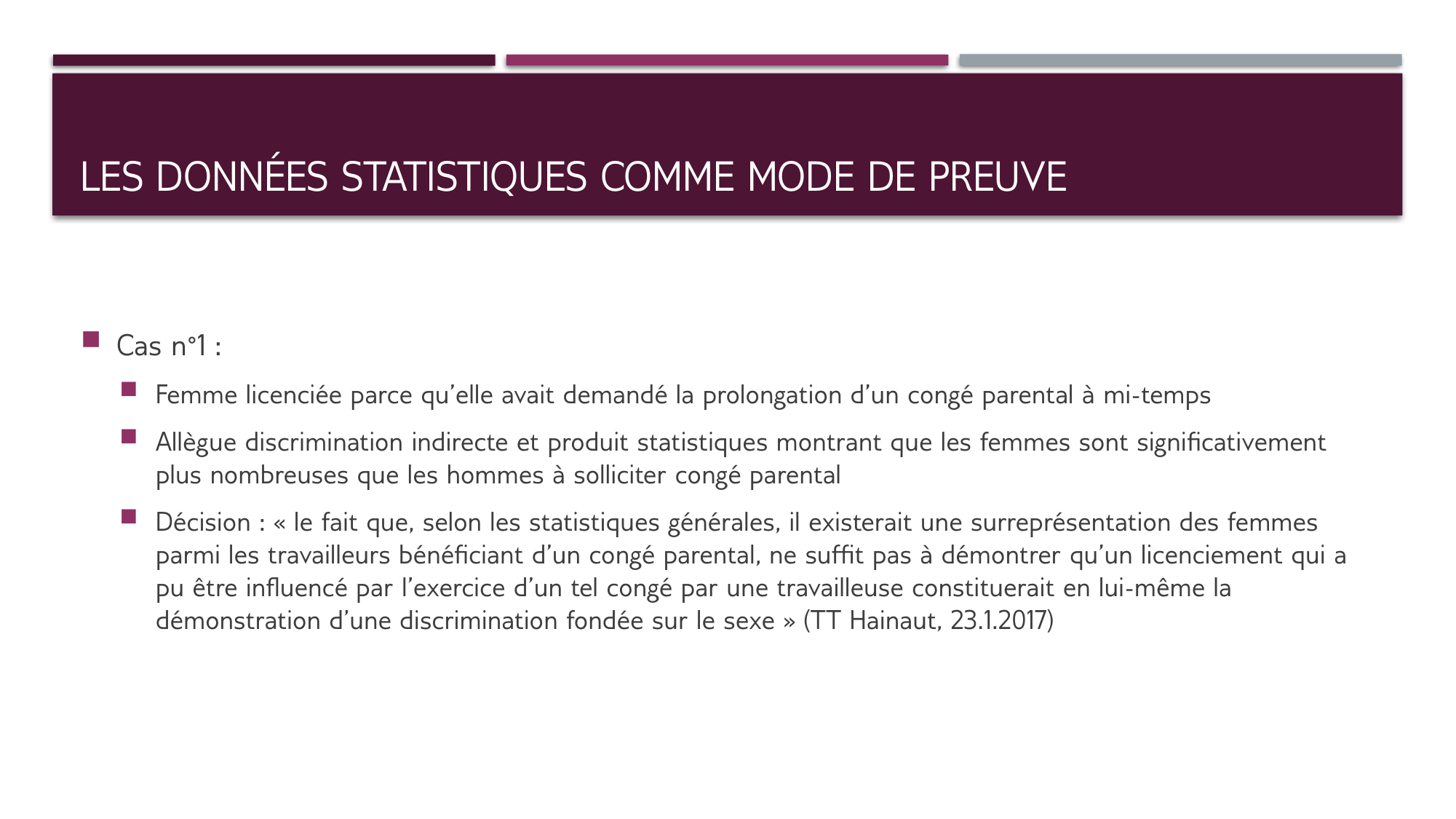

# Les données statistiques comme mode de preuve
Cas n°1 :
Femme licenciée parce qu’elle avait demandé la prolongation d’un congé parental à mi-temps
Allègue discrimination indirecte et produit statistiques montrant que les femmes sont significativement plus nombreuses que les hommes à solliciter congé parental
Décision : « le fait que, selon les statistiques générales, il existerait une surreprésentation des femmes parmi les travailleurs bénéficiant d’un congé parental, ne suffit pas à démontrer qu’un licenciement qui a pu être influencé par l’exercice d’un tel congé par une travailleuse constituerait en lui-même la démonstration d’une discrimination fondée sur le sexe » (TT Hainaut, 23.1.2017)